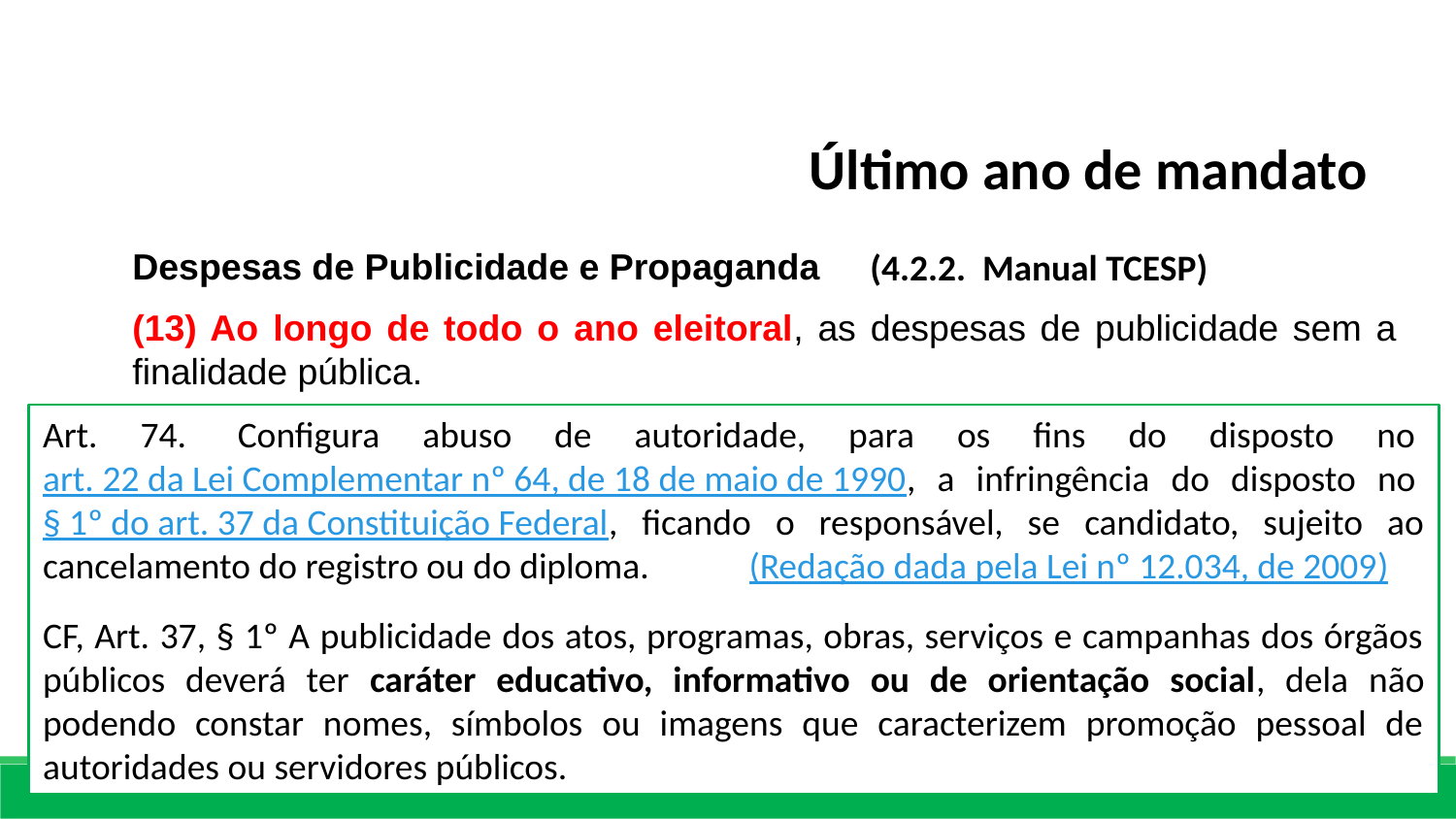

Último ano de mandato
(4.2.2.  Manual TCESP)
Despesas de Publicidade e Propaganda

(13) Ao longo de todo o ano eleitoral, as despesas de publicidade sem a finalidade pública.
Art. 74.  Configura abuso de autoridade, para os fins do disposto no art. 22 da Lei Complementar nº 64, de 18 de maio de 1990, a infringência do disposto no § 1º do art. 37 da Constituição Federal, ficando o responsável, se candidato, sujeito ao cancelamento do registro ou do diploma.            (Redação dada pela Lei nº 12.034, de 2009)

CF, Art. 37, § 1º A publicidade dos atos, programas, obras, serviços e campanhas dos órgãos públicos deverá ter caráter educativo, informativo ou de orientação social, dela não podendo constar nomes, símbolos ou imagens que caracterizem promoção pessoal de autoridades ou servidores públicos.